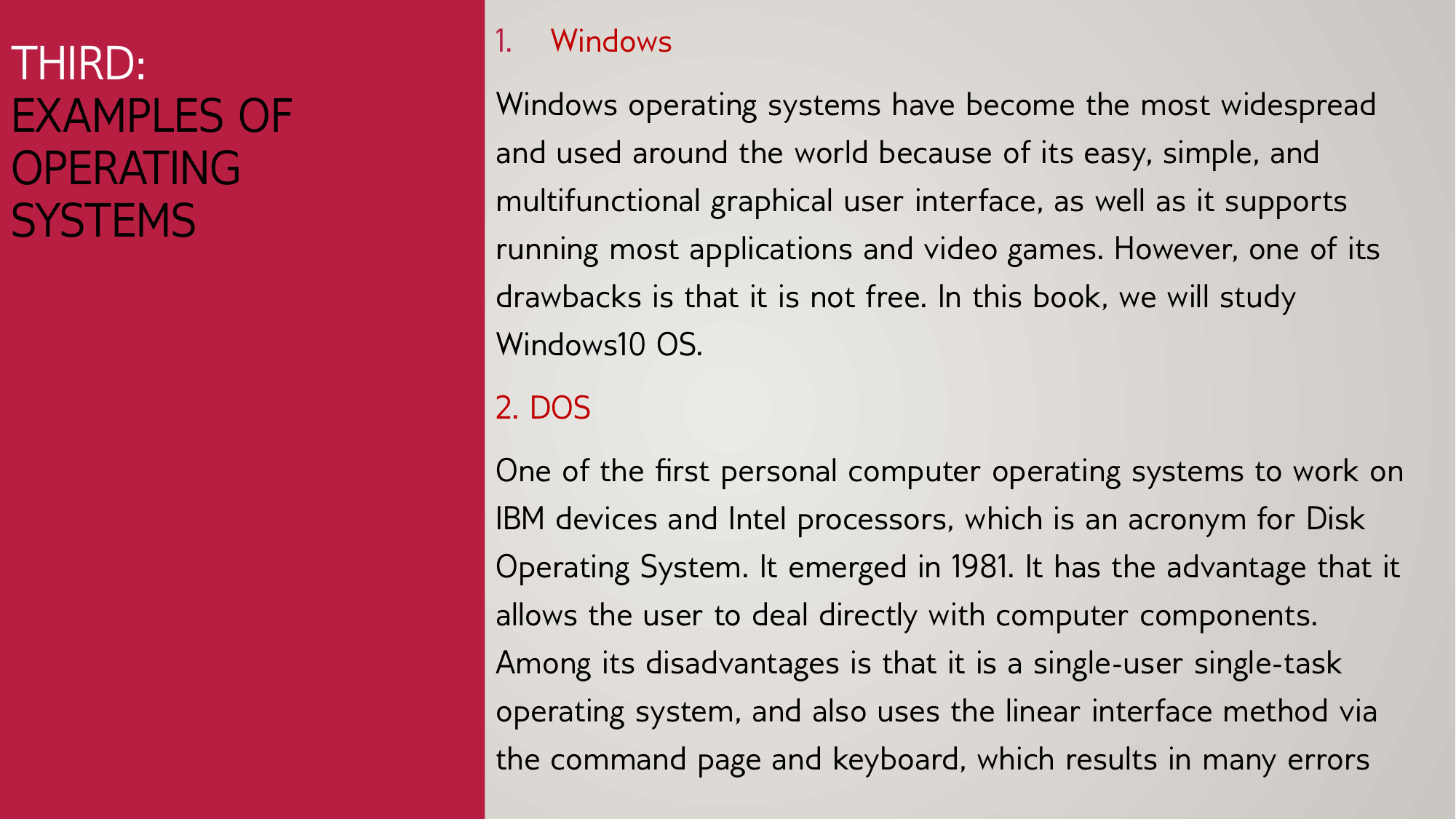

Windows
Windows operating systems have become the most widespread and used around the world because of its easy, simple, and multifunctional graphical user interface, as well as it supports running most applications and video games. However, one of its drawbacks is that it is not free. In this book, we will study Windows10 OS.
2. DOS
One of the first personal computer operating systems to work on IBM devices and Intel processors, which is an acronym for Disk Operating System. It emerged in 1981. It has the advantage that it allows the user to deal directly with computer components. Among its disadvantages is that it is a single-user single-task operating system, and also uses the linear interface method via the command page and keyboard, which results in many errors
# Third: examples of Operating Systems